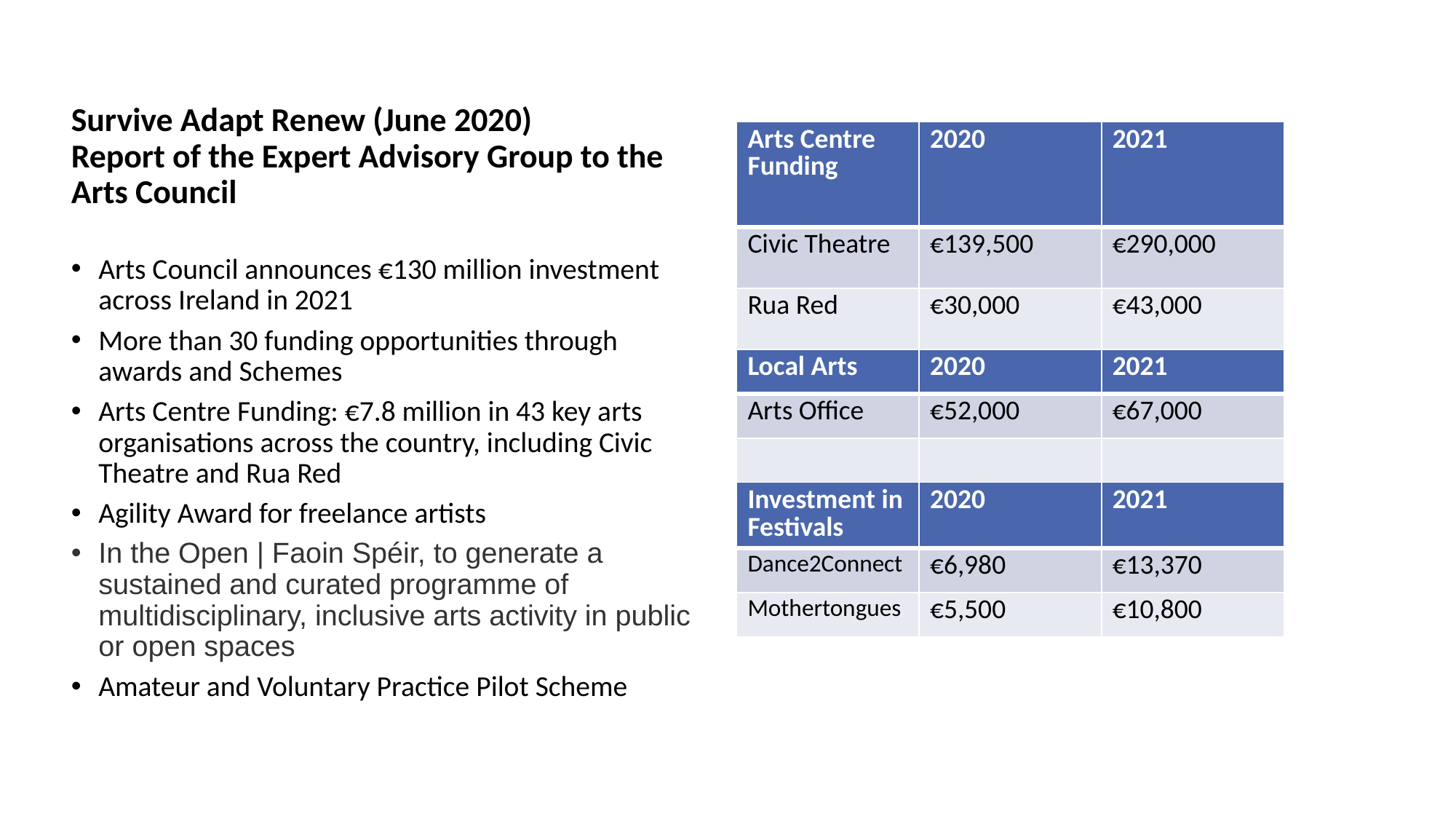

Survive Adapt Renew (June 2020)
Report of the Expert Advisory Group to the Arts Council
Arts Council announces €130 million investment across Ireland in 2021
More than 30 funding opportunities through awards and Schemes
Arts Centre Funding: €7.8 million in 43 key arts organisations across the country, including Civic Theatre and Rua Red
Agility Award for freelance artists
In the Open | Faoin Spéir, to generate a sustained and curated programme of multidisciplinary, inclusive arts activity in public or open spaces
Amateur and Voluntary Practice Pilot Scheme
| Arts Centre Funding | 2020 | 2021 |
| --- | --- | --- |
| Civic Theatre | €139,500 | €290,000 |
| Rua Red | €30,000 | €43,000 |
| Local Arts | 2020 | 2021 |
| --- | --- | --- |
| Arts Office | €52,000 | €67,000 |
|  |  |  |
| Investment in Festivals | 2020 | 2021 |
| --- | --- | --- |
| Dance2Connect | €6,980 | €13,370 |
| Mothertongues | €5,500 | €10,800 |